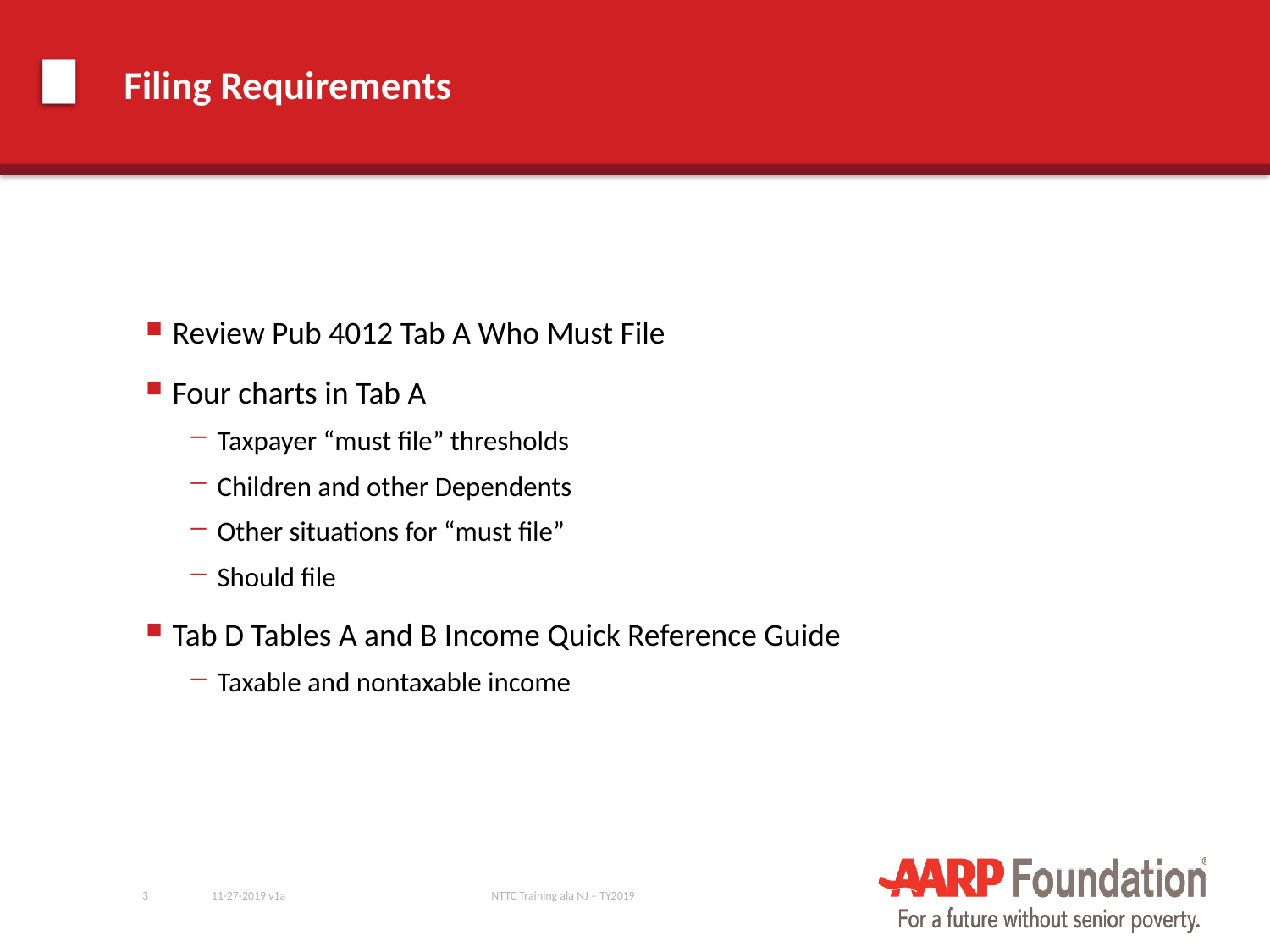

# Filing Requirements
Review Pub 4012 Tab A Who Must File
Four charts in Tab A
Taxpayer “must file” thresholds
Children and other Dependents
Other situations for “must file”
Should file
Tab D Tables A and B Income Quick Reference Guide
Taxable and nontaxable income

3
11-27-2019 v1a
NTTC Training ala NJ – TY2019